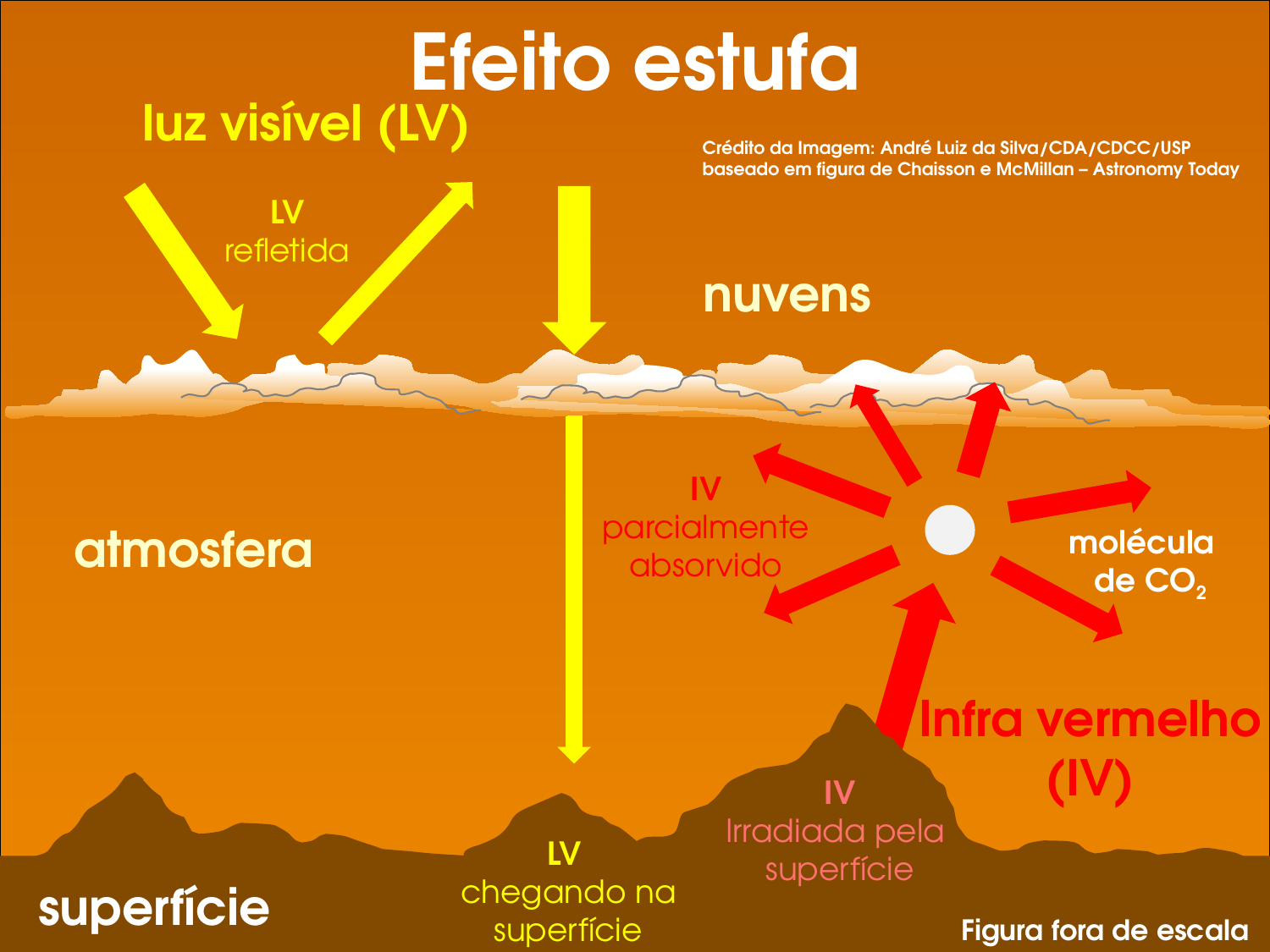

Efeito estufa

luz visível (LV)
Crédito da Imagem: André Luiz da Silva/CDA/CDCC/USP  baseado em figura de Chaisson e McMillan – Astronomy Today
LV
refletida

nuvens

IV
 parcialmente
absorvido

atmosfera
molécula
de CO2

Infra vermelho (IV)

IV
Irradiada pela
superfície

LV
chegando na superfície

superfície
Figura fora de escala